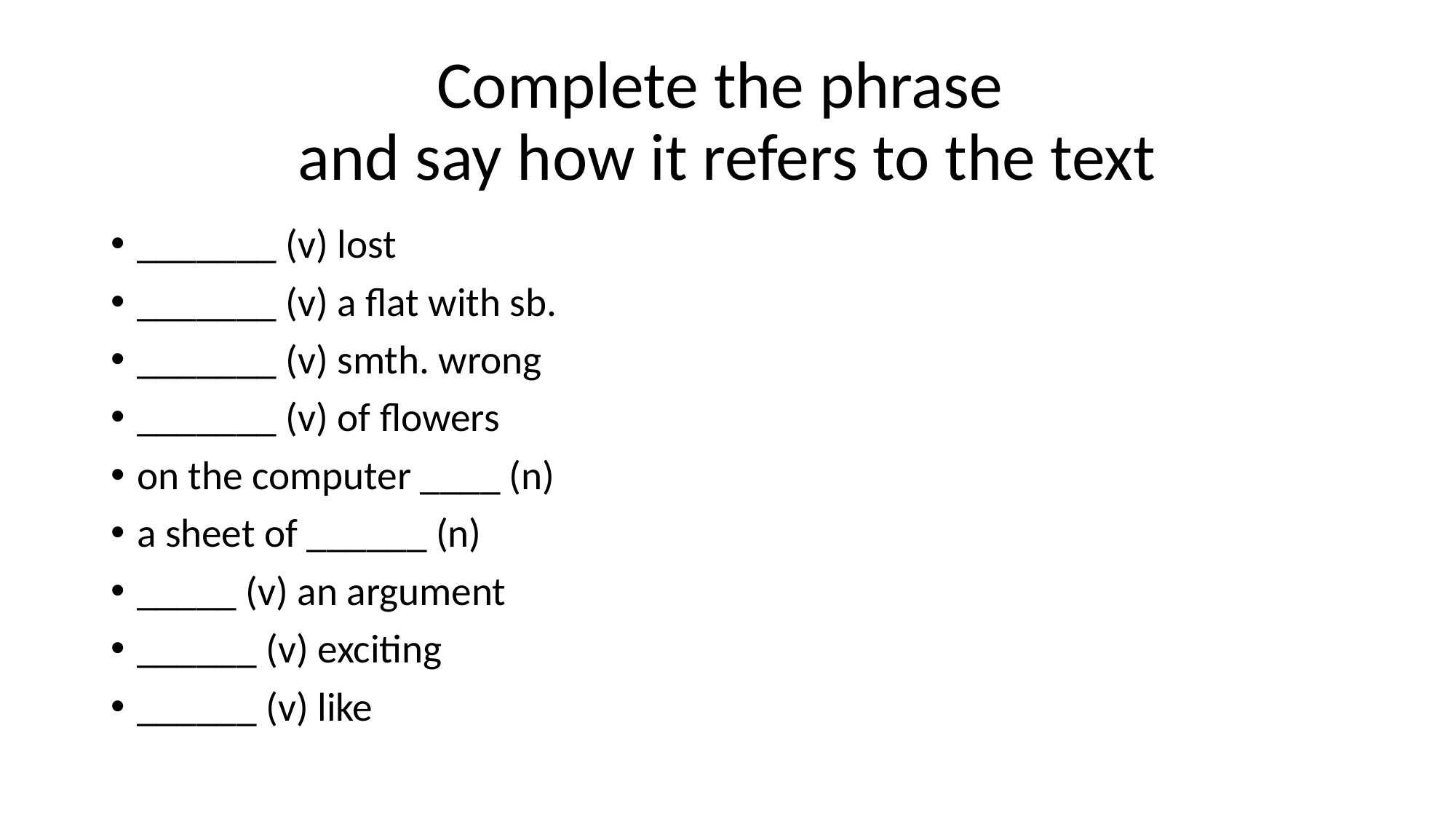

# Complete the phrase and say how it refers to the text
_______ (v) lost
_______ (v) a flat with sb.
_______ (v) smth. wrong
_______ (v) of flowers
on the computer ____ (n)
a sheet of ______ (n)
_____ (v) an argument
______ (v) exciting
______ (v) like